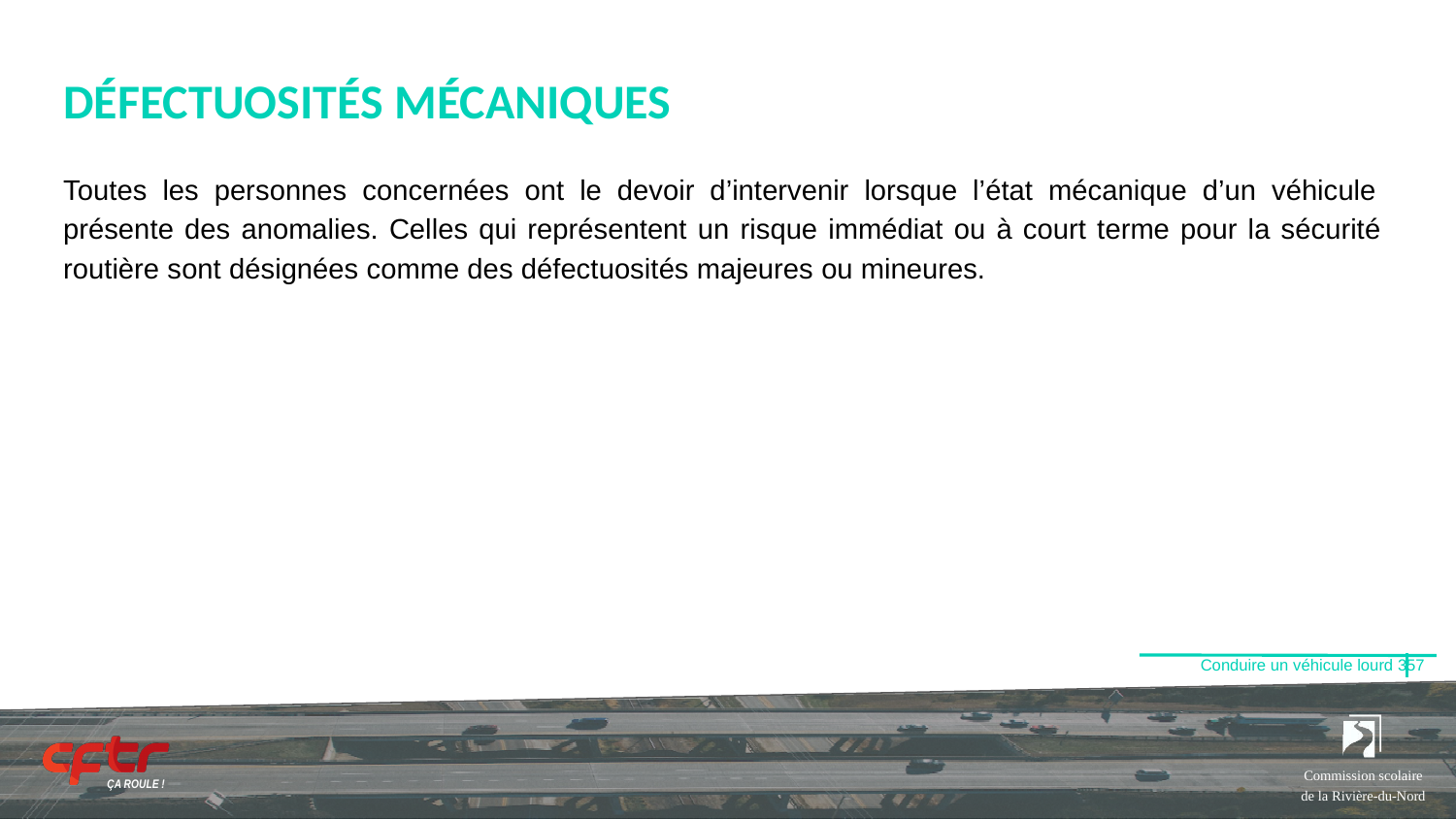

DÉFECTUOSITÉS MÉCANIQUES
Toutes les personnes concernées ont le devoir d’intervenir lorsque l’état mécanique d’un véhicule  présente des anomalies. Celles qui représentent un risque immédiat ou à court terme pour la sécurité  routière sont désignées comme des défectuosités majeures ou mineures.
Conduire un véhicule lourd 357

Commission scolaire  de la Rivière-du-Nord
ÇA ROULE !